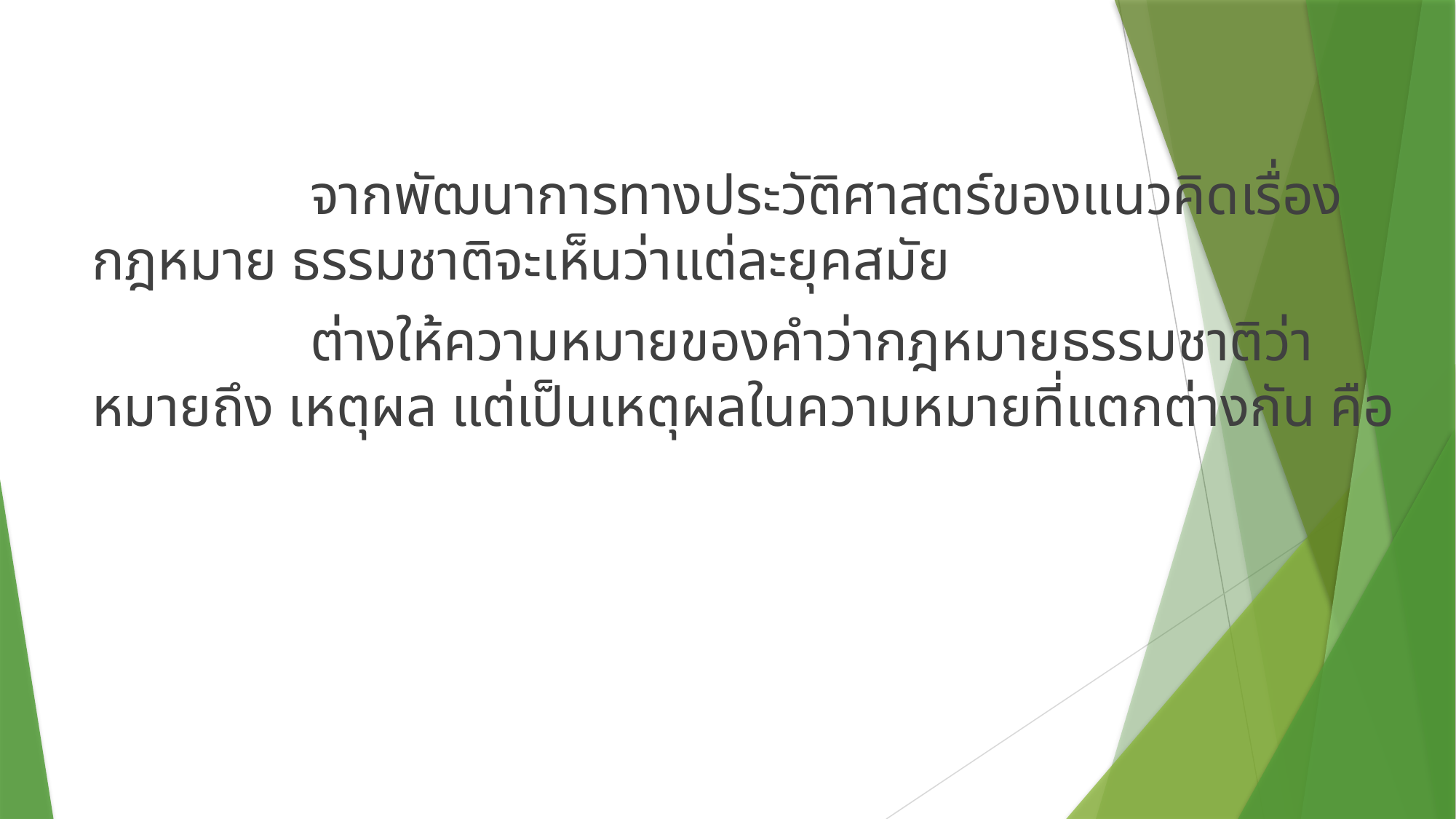

จากพัฒนาการทางประวัติศาสตร์ของแนวคิดเรื่องกฎหมาย ธรรมชาติจะเห็นว่าแต่ละยุคสมัย
		ต่างให้ความหมายของคําว่ากฎหมายธรรมชาติว่า หมายถึง เหตุผล แต่เป็นเหตุผลในความหมายที่แตกต่างกัน คือ